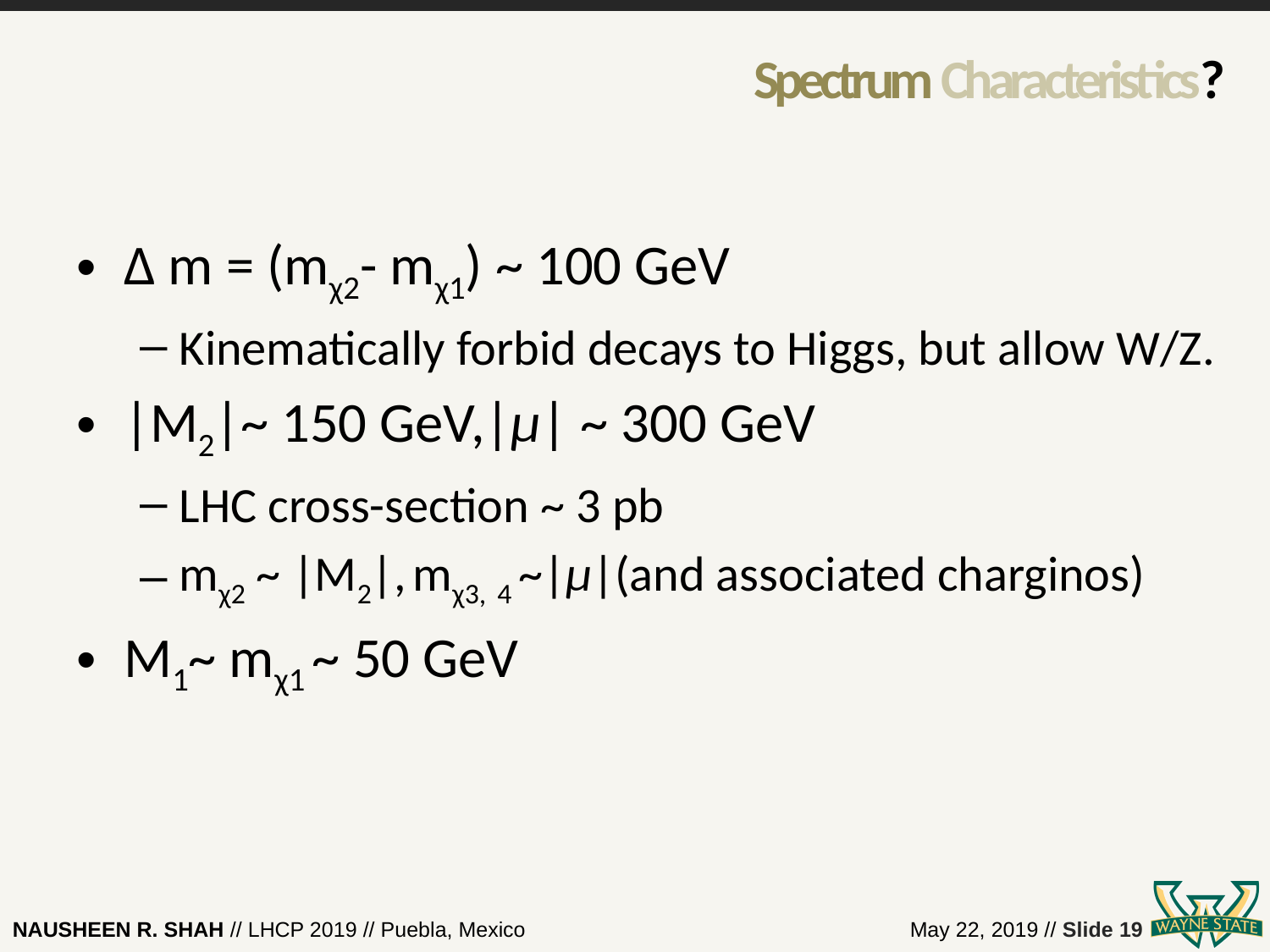

# Spectrum Characteristics?
Δ m = (mχ2- mχ1) ~ 100 GeV
Kinematically forbid decays to Higgs, but allow W/Z.
|M2|~ 150 GeV,|μ| ~ 300 GeV
LHC cross-section ~ 3 pb
mχ2 ~ |M2|, mχ3, 4 ~|μ|(and associated charginos)
M1~ mχ1 ~ 50 GeV